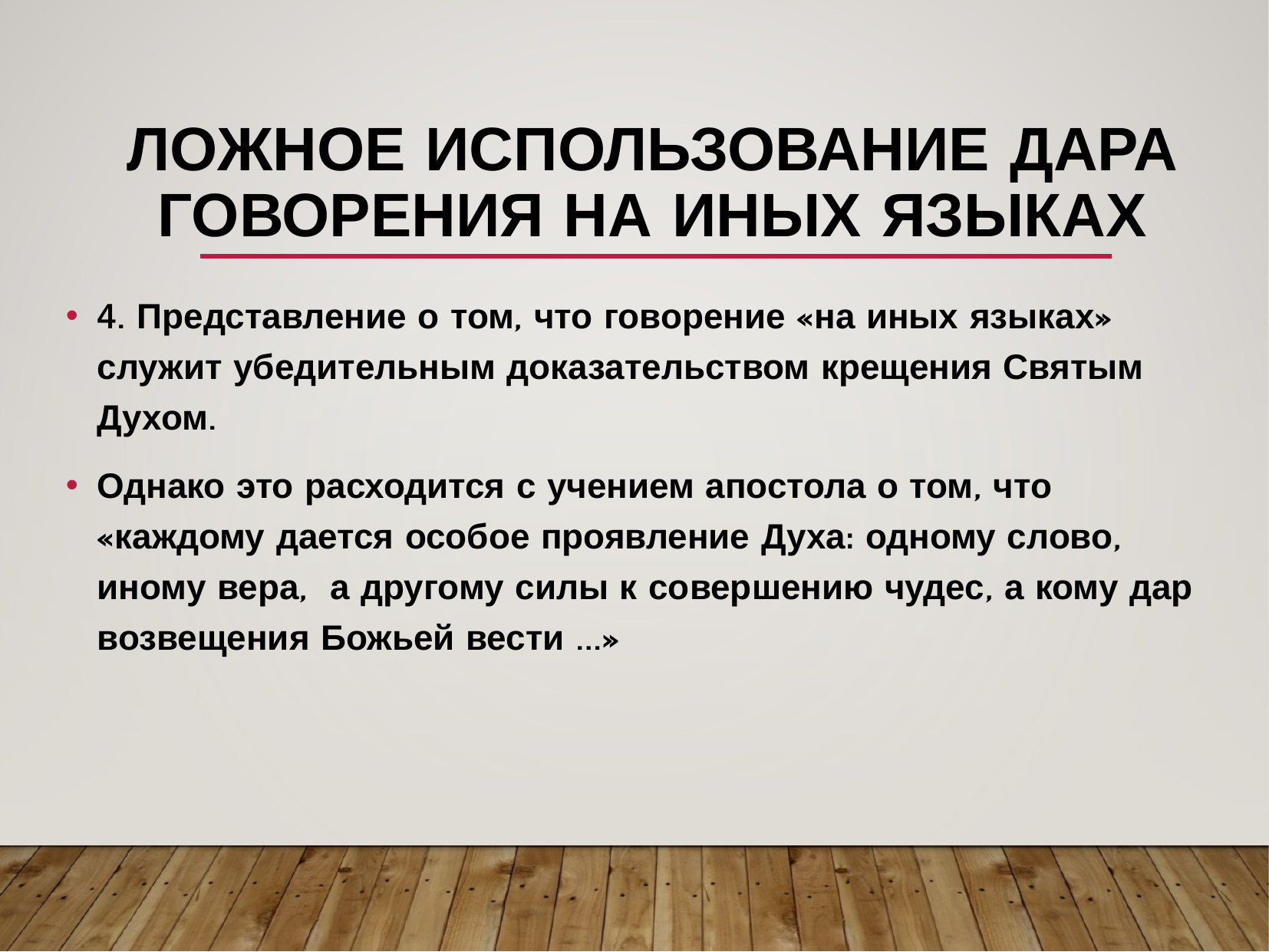

# Ложное использование дара говорения на иных языках
4. Представление о том, что говорение «на иных языках» служит убедительным доказательством крещения Святым Духом.
Однако это расходится с учением апостола о том, что «каждому дается особое проявление Духа: одному слово, иному вера,  а другому силы к совершению чудес, а кому дар возвещения Божьей вести …»